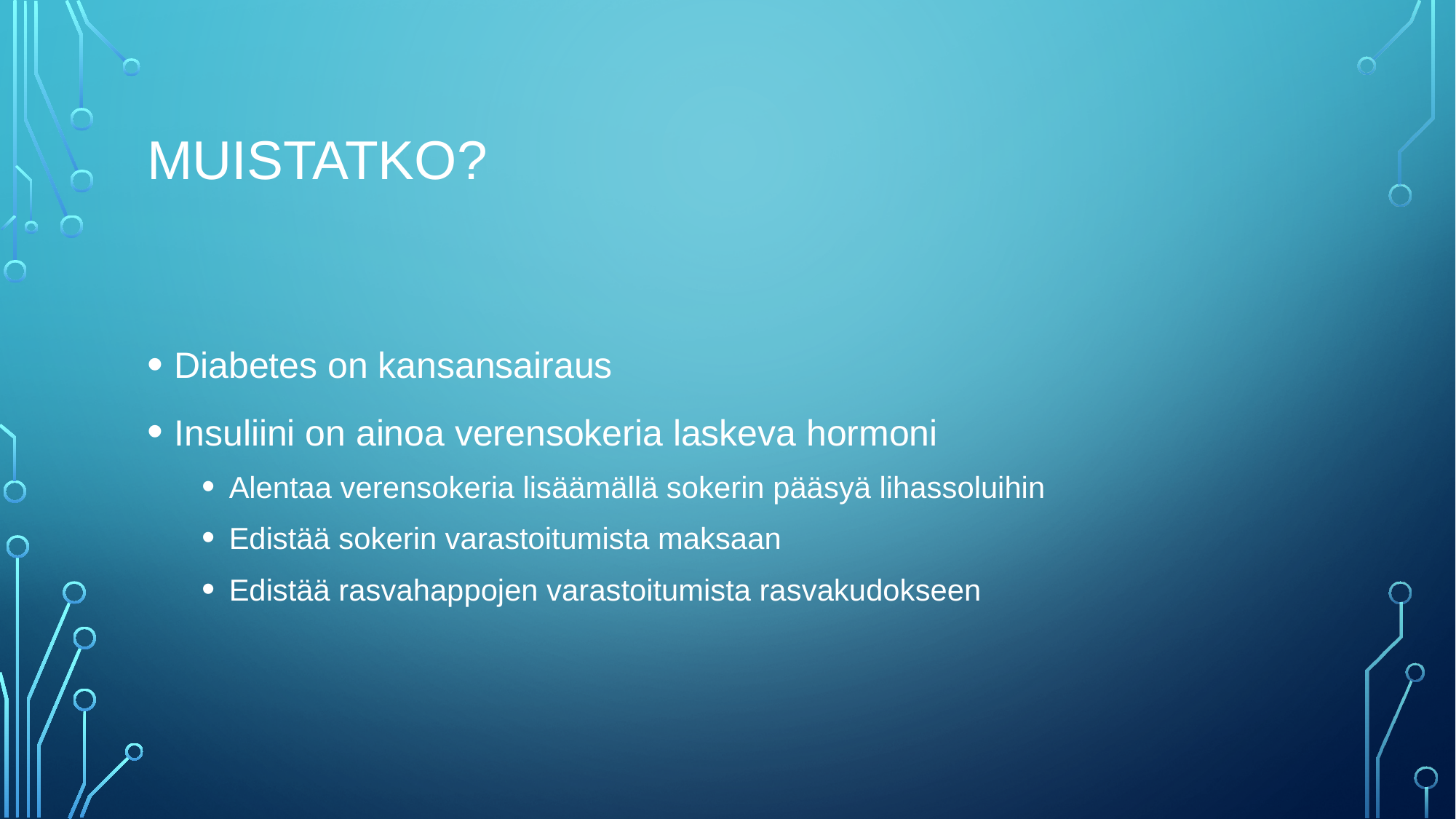

# Muistatko?

Diabetes on kansansairaus
Insuliini on ainoa verensokeria laskeva hormoni
Alentaa verensokeria lisäämällä sokerin pääsyä lihassoluihin
Edistää sokerin varastoitumista maksaan
Edistää rasvahappojen varastoitumista rasvakudokseen